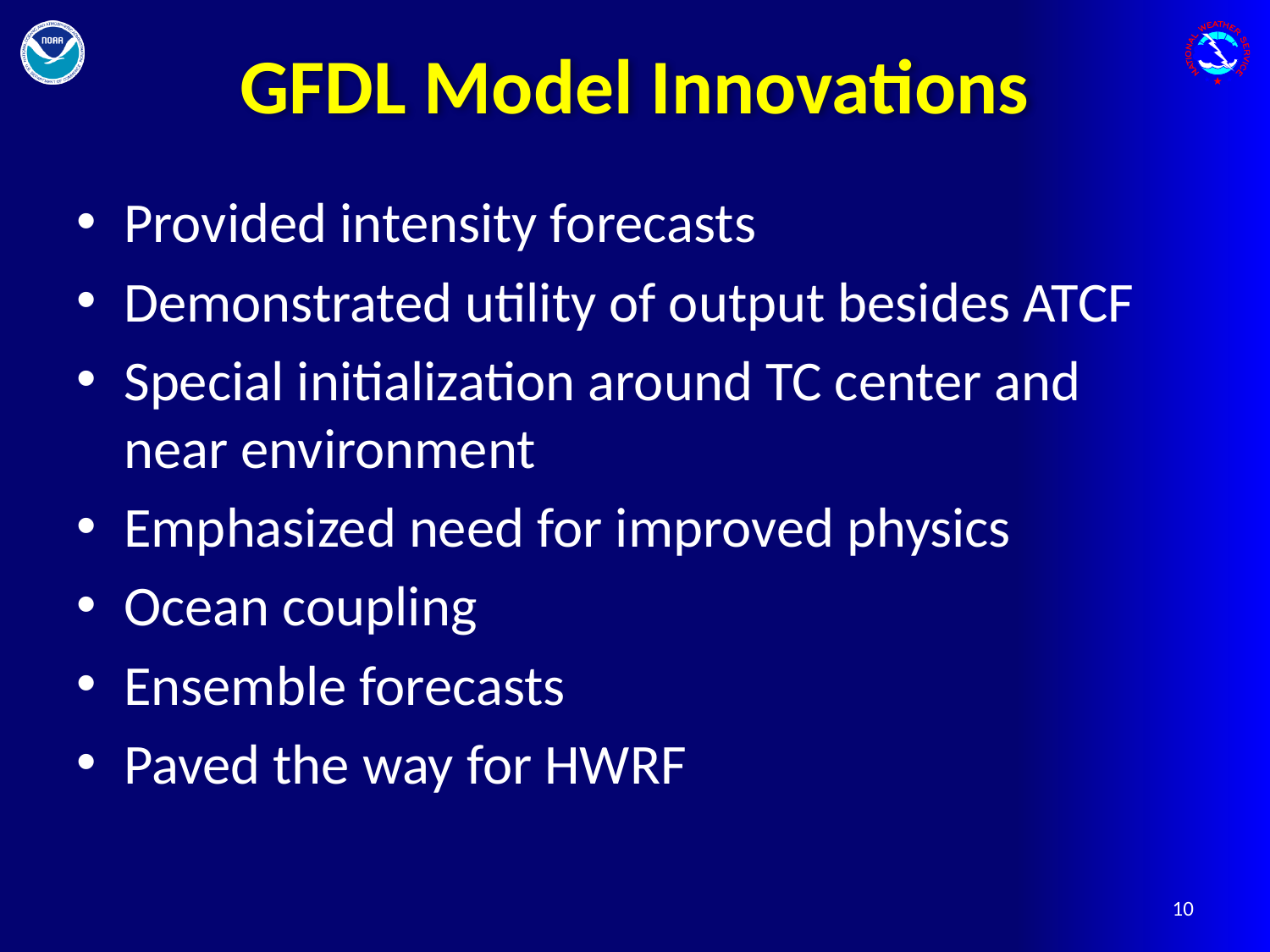

# GFDL Model Innovations
Provided intensity forecasts
Demonstrated utility of output besides ATCF
Special initialization around TC center and near environment
Emphasized need for improved physics
Ocean coupling
Ensemble forecasts
Paved the way for HWRF
10